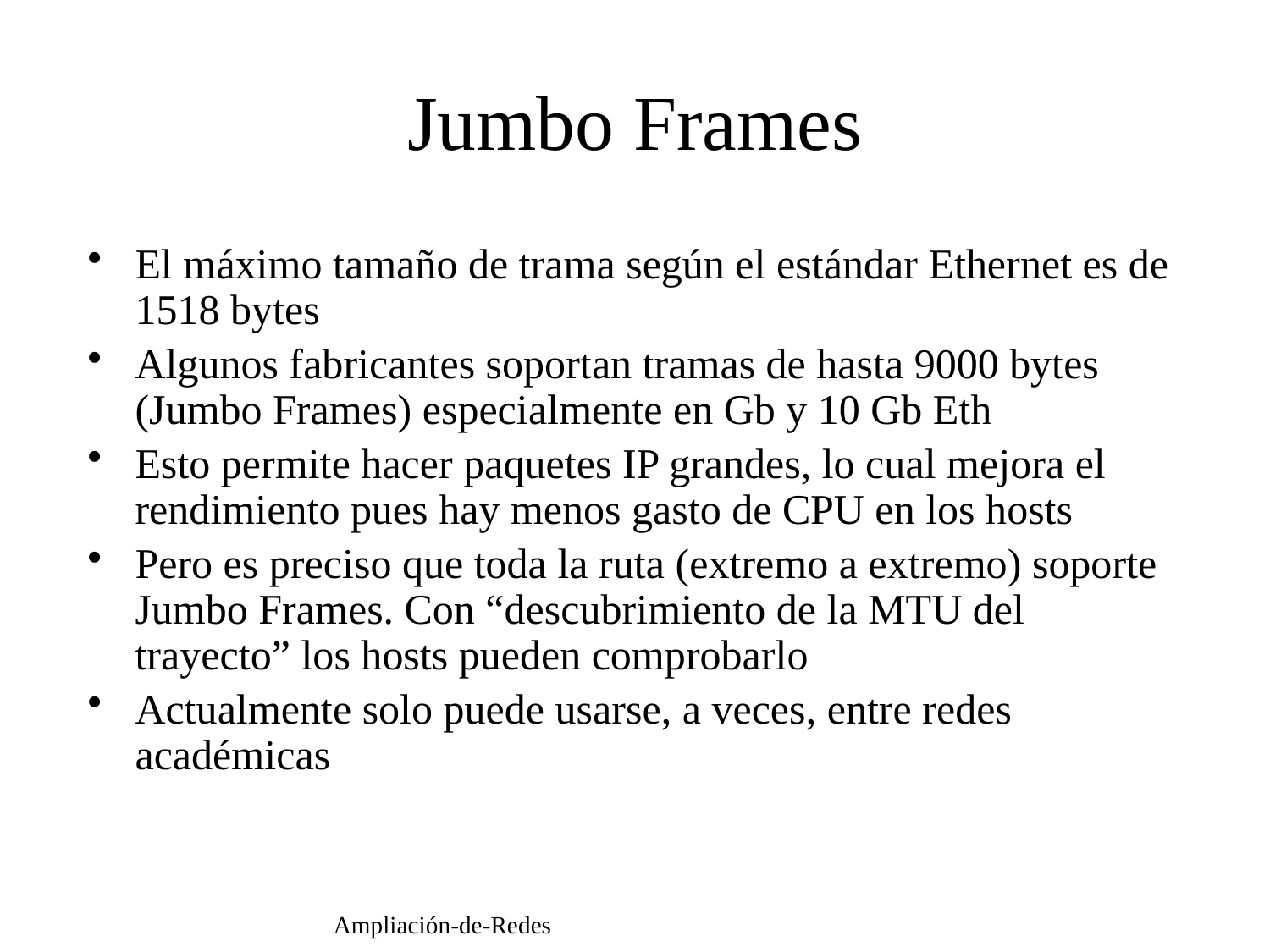

Jumbo Frames
El máximo tamaño de trama según el estándar Ethernet es de 1518 bytes
Algunos fabricantes soportan tramas de hasta 9000 bytes (Jumbo Frames) especialmente en Gb y 10 Gb Eth
Esto permite hacer paquetes IP grandes, lo cual mejora el rendimiento pues hay menos gasto de CPU en los hosts
Pero es preciso que toda la ruta (extremo a extremo) soporte Jumbo Frames. Con “descubrimiento de la MTU del trayecto” los hosts pueden comprobarlo
Actualmente solo puede usarse, a veces, entre redes académicas